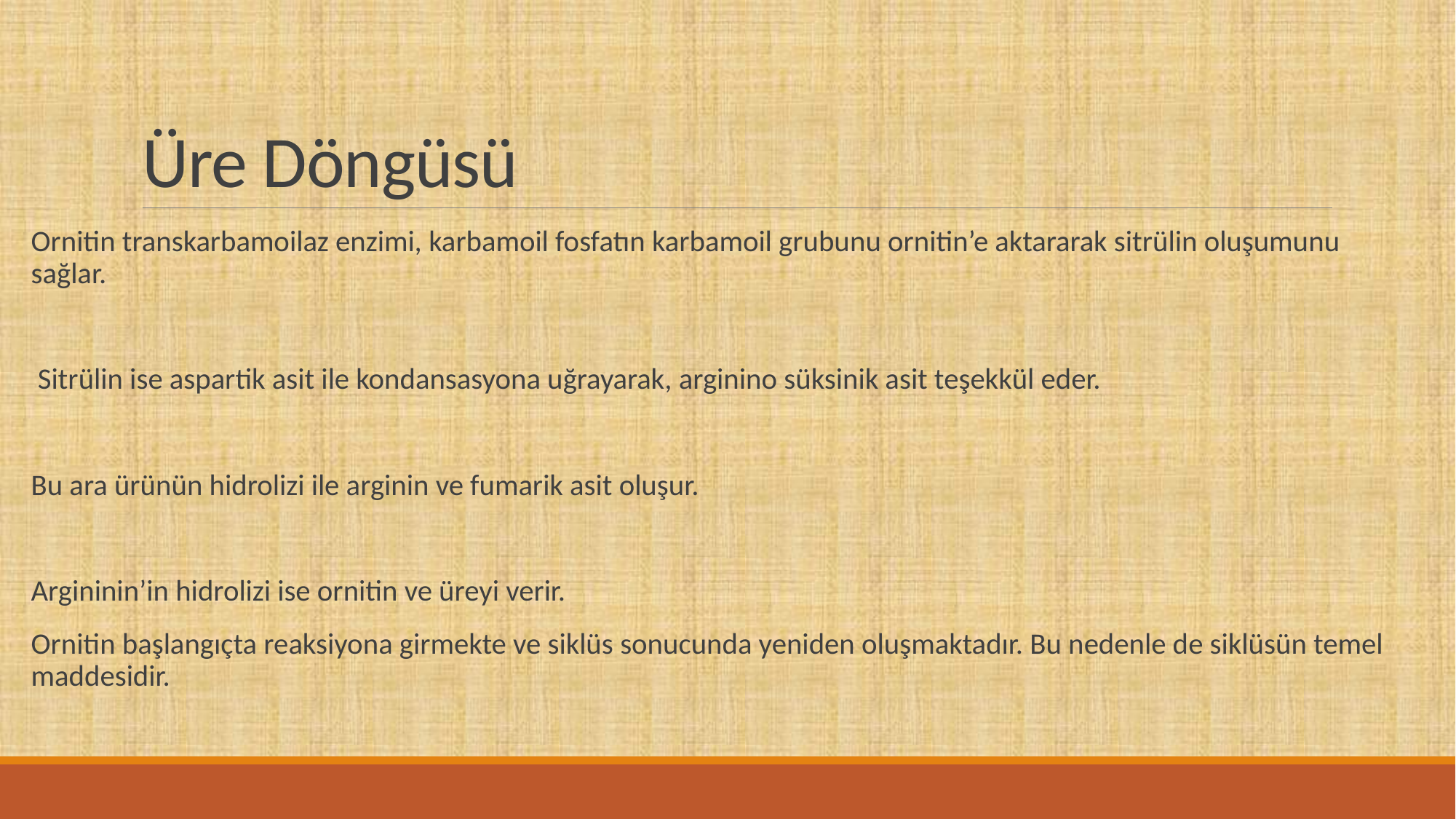

# Üre Döngüsü
Ornitin transkarbamoilaz enzimi, karbamoil fosfatın karbamoil grubunu ornitin’e aktararak sitrülin oluşumunu sağlar.

 Sitrülin ise aspartik asit ile kondansasyona uğrayarak, arginino süksinik asit teşekkül eder.

Bu ara ürünün hidrolizi ile arginin ve fumarik asit oluşur.

Argininin’in hidrolizi ise ornitin ve üreyi verir.
Ornitin başlangıçta reaksiyona girmekte ve siklüs sonucunda yeniden oluşmaktadır. Bu nedenle de siklüsün temel maddesidir.